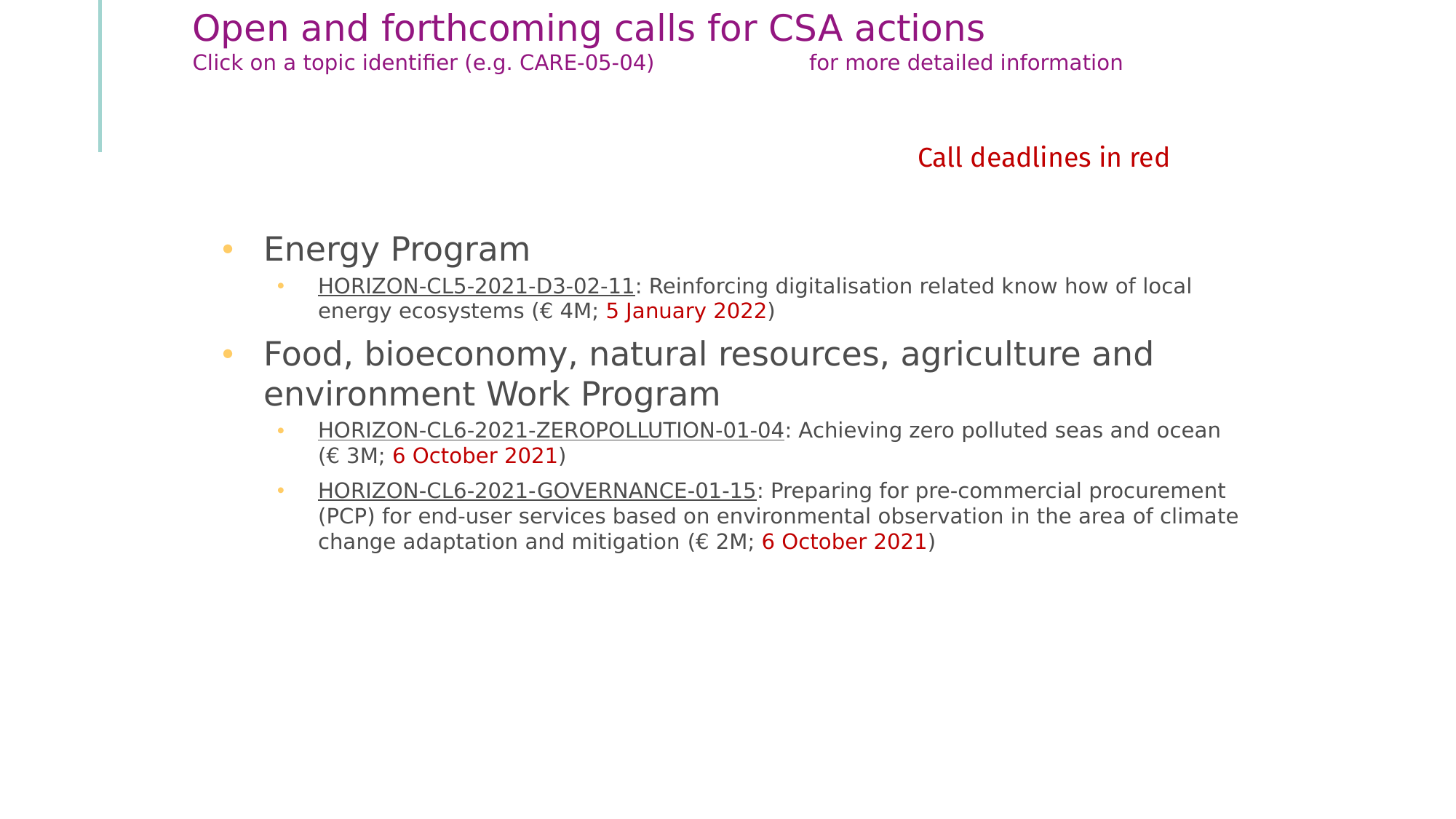

Open and forthcoming calls for CSA actions
Click on a topic identifier (e.g. CARE-05-04)                       for more detailed information

Call deadlines in red

Energy Program
HORIZON-CL5-2021-D3-02-11: Reinforcing digitalisation related know how of local energy ecosystems (€ 4M; 5 January 2022)
Food, bioeconomy, natural resources, agriculture and environment Work Program
HORIZON-CL6-2021-ZEROPOLLUTION-01-04: Achieving zero polluted seas and ocean (€ 3M; 6 October 2021)
HORIZON-CL6-2021-GOVERNANCE-01-15: Preparing for pre-commercial procurement (PCP) for end-user services based on environmental observation in the area of climate change adaptation and mitigation (€ 2M; 6 October 2021)